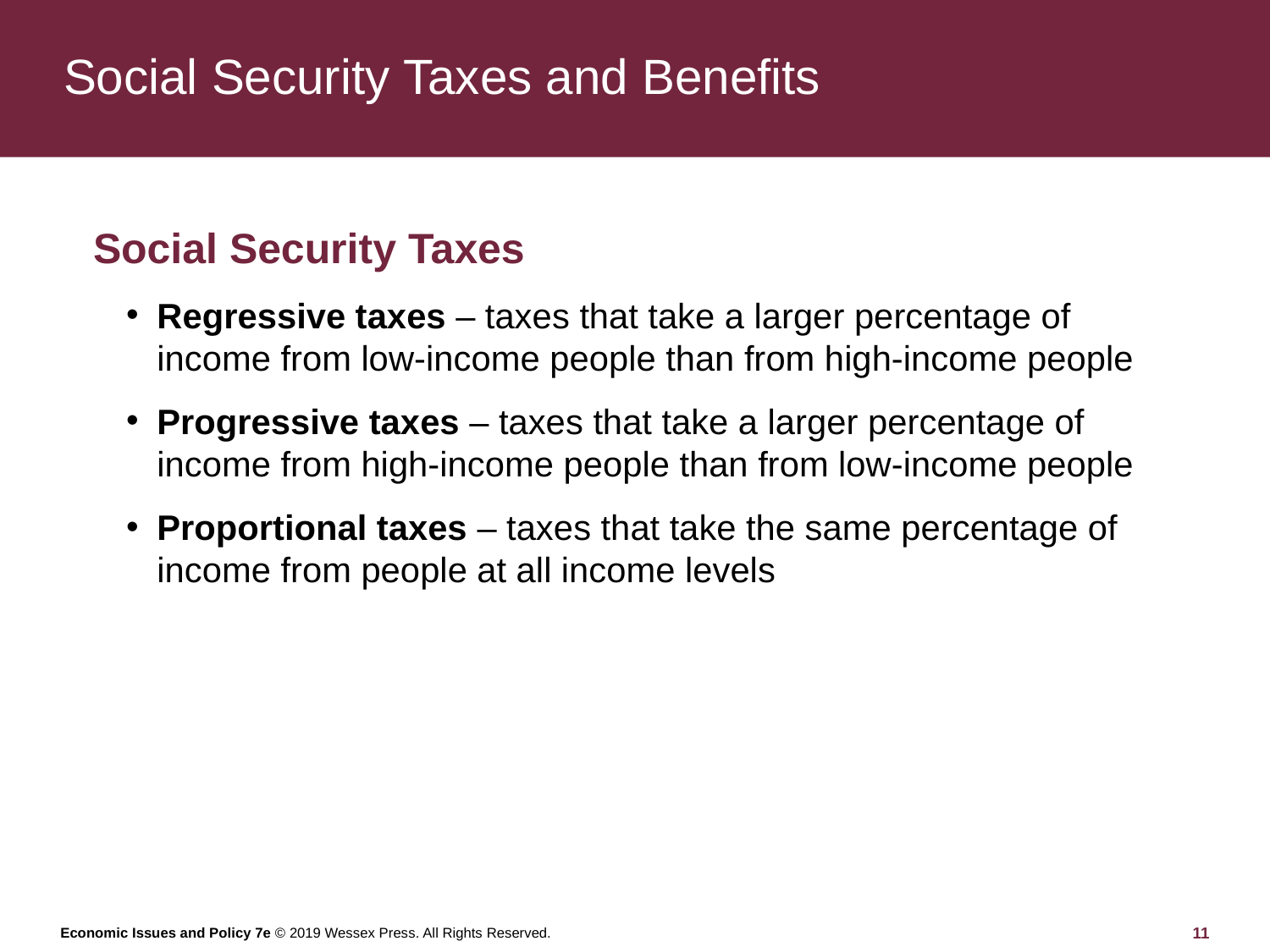

# Social Security Taxes and Benefits
Social Security Taxes
Regressive taxes – taxes that take a larger percentage of income from low-income people than from high-income people
Progressive taxes – taxes that take a larger percentage of income from high-income people than from low-income people
Proportional taxes – taxes that take the same percentage of income from people at all income levels